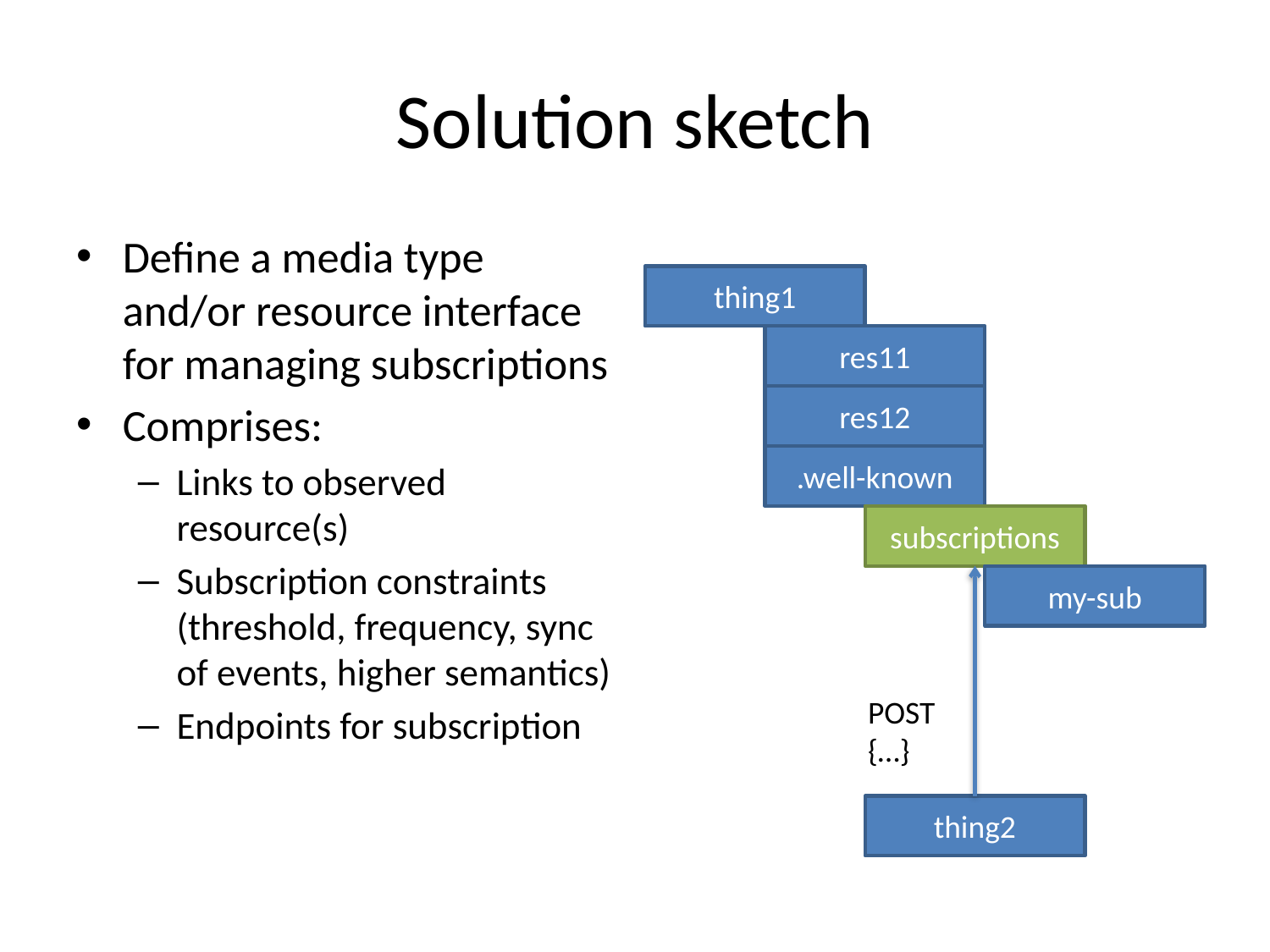

# Solution sketch
Define a media type and/or resource interface for managing subscriptions
Comprises:
Links to observed resource(s)
Subscription constraints (threshold, frequency, sync of events, higher semantics)
Endpoints for subscription
thing1
res11
res12
.well-known
subscriptions
my-sub
POST
{…}
thing2